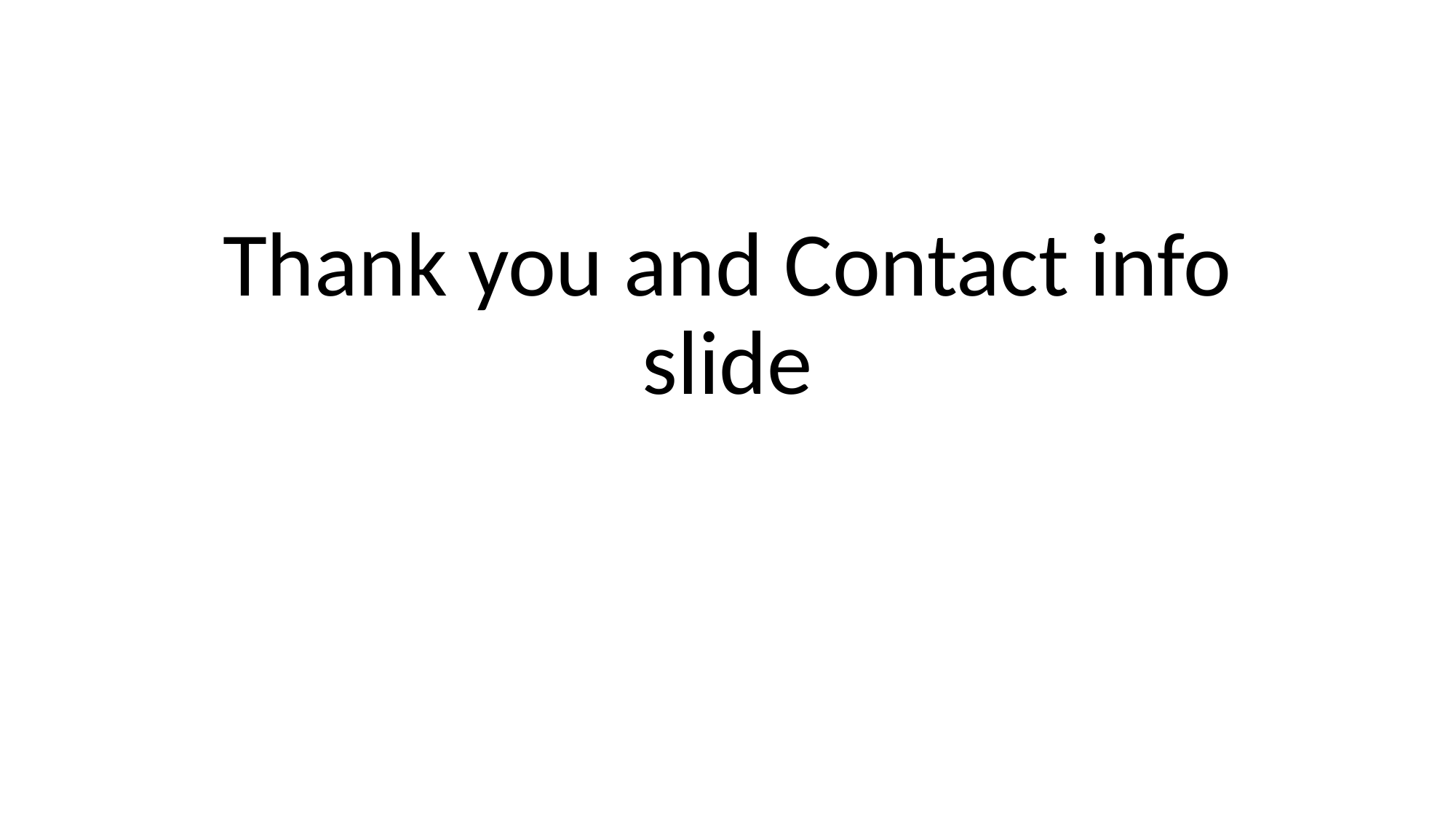

# Thank you and Contact info slide